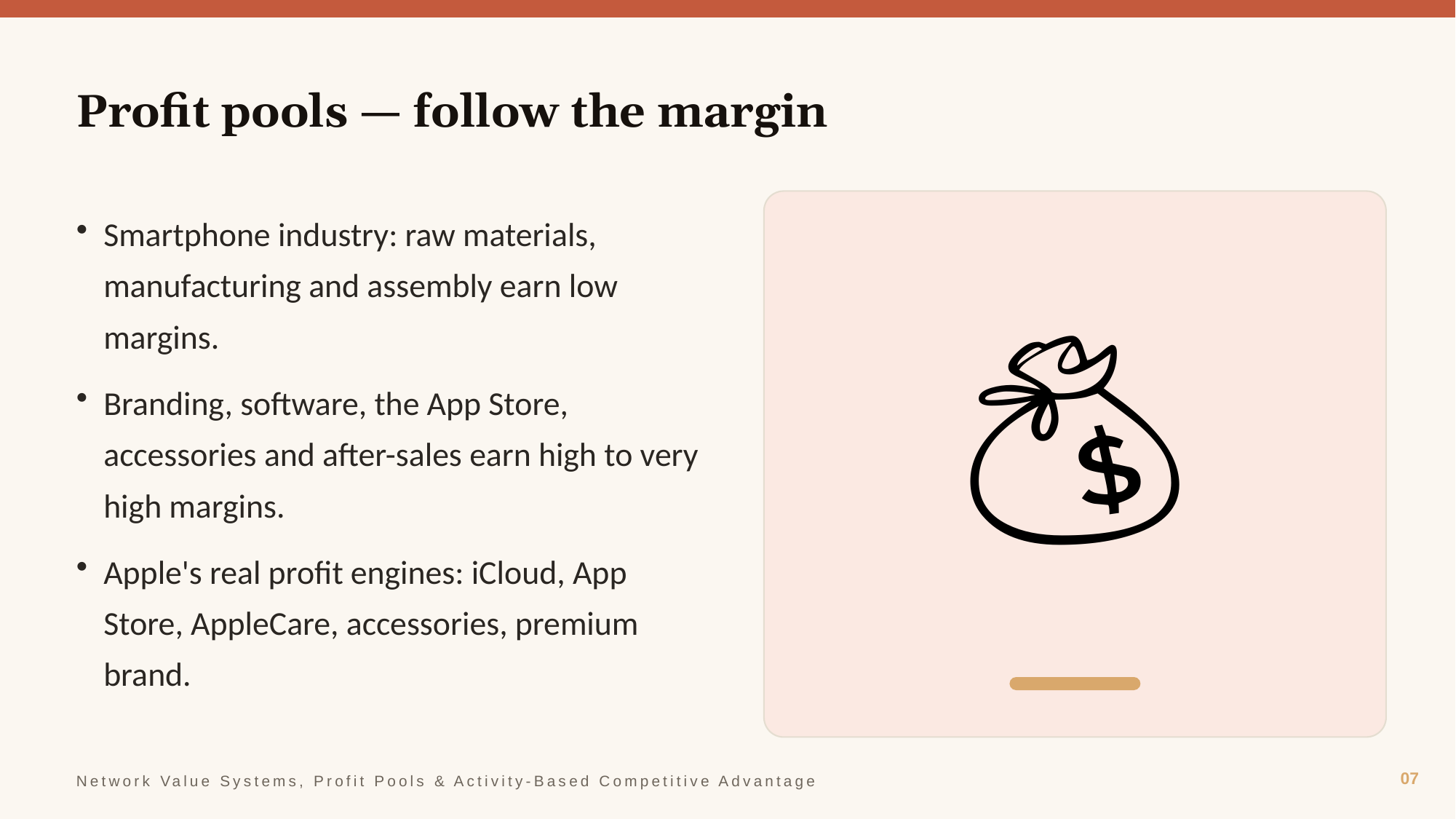

Profit pools — follow the margin

💰
Smartphone industry: raw materials, manufacturing and assembly earn low margins.
Branding, software, the App Store, accessories and after-sales earn high to very high margins.
Apple's real profit engines: iCloud, App Store, AppleCare, accessories, premium brand.

07
Network Value Systems, Profit Pools & Activity-Based Competitive Advantage